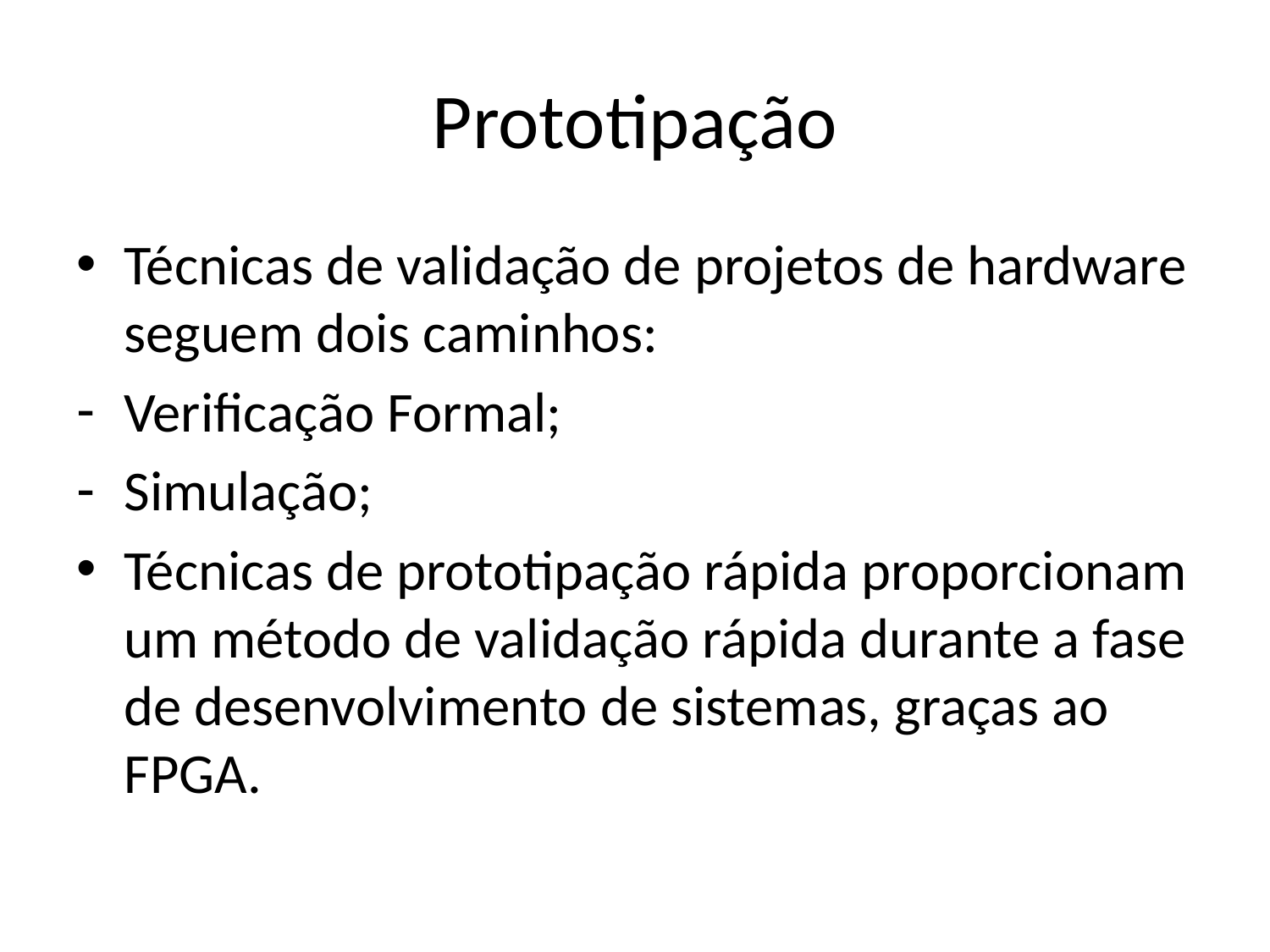

# Prototipação
Técnicas de validação de projetos de hardware seguem dois caminhos:
Verificação Formal;
Simulação;
Técnicas de prototipação rápida proporcionam um método de validação rápida durante a fase de desenvolvimento de sistemas, graças ao FPGA.